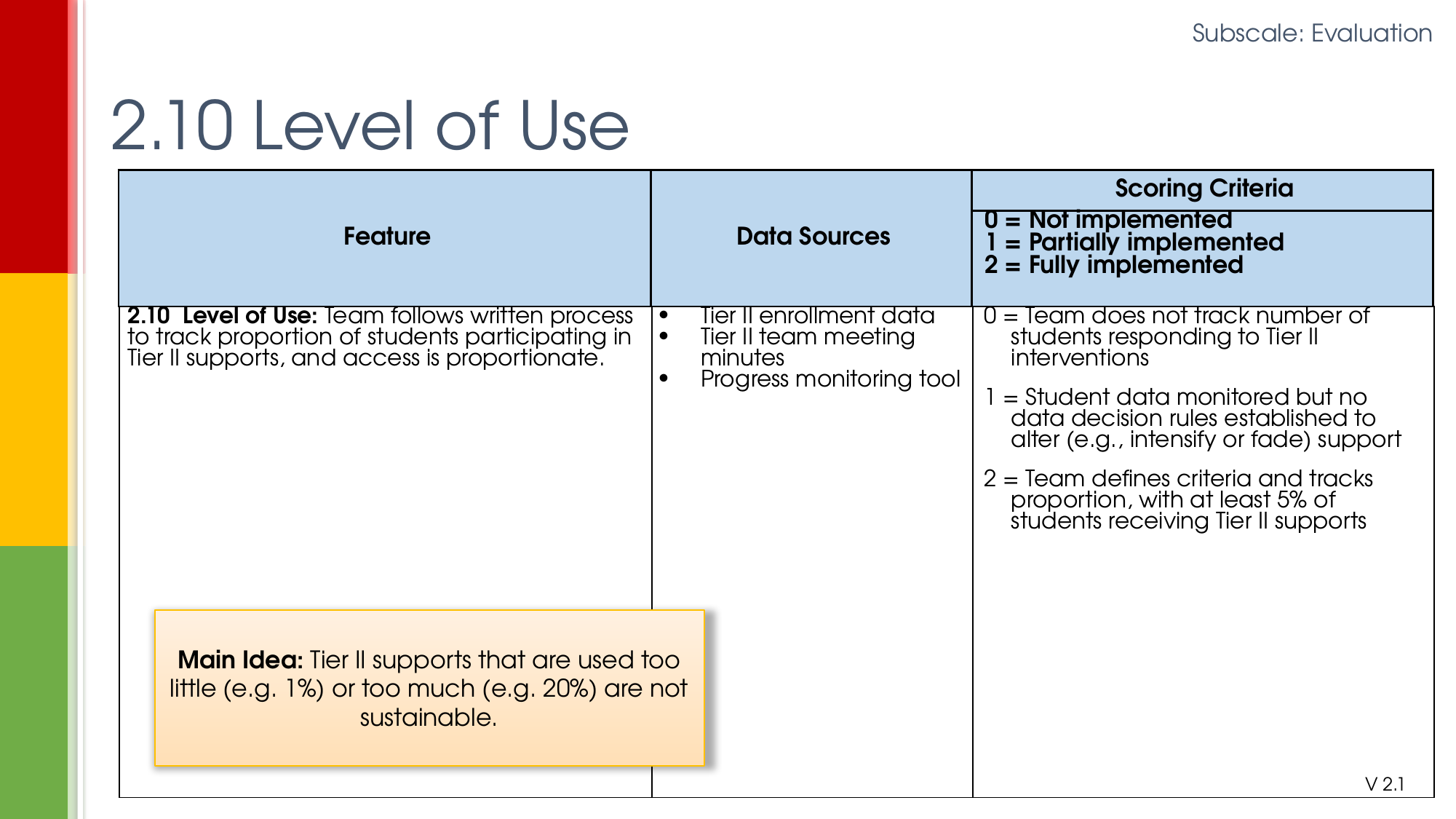

Subscale: Evaluation
# 2.10 Level of Use
| Feature | Data Sources | Scoring Criteria |
| --- | --- | --- |
|  |  | 0 = Not implemented 1 = Partially implemented 2 = Fully implemented |
| 2.10 Level of Use: Team follows written process to track proportion of students participating in Tier II supports, and access is proportionate. | Tier II enrollment data Tier II team meeting minutes Progress monitoring tool | 0 = Team does not track number of students responding to Tier II interventions 1 = Student data monitored but no data decision rules established to alter (e.g., intensify or fade) support 2 = Team defines criteria and tracks proportion, with at least 5% of students receiving Tier II supports |
| --- | --- | --- |
Main Idea: Tier II supports that are used too little (e.g. 1%) or too much (e.g. 20%) are not sustainable.